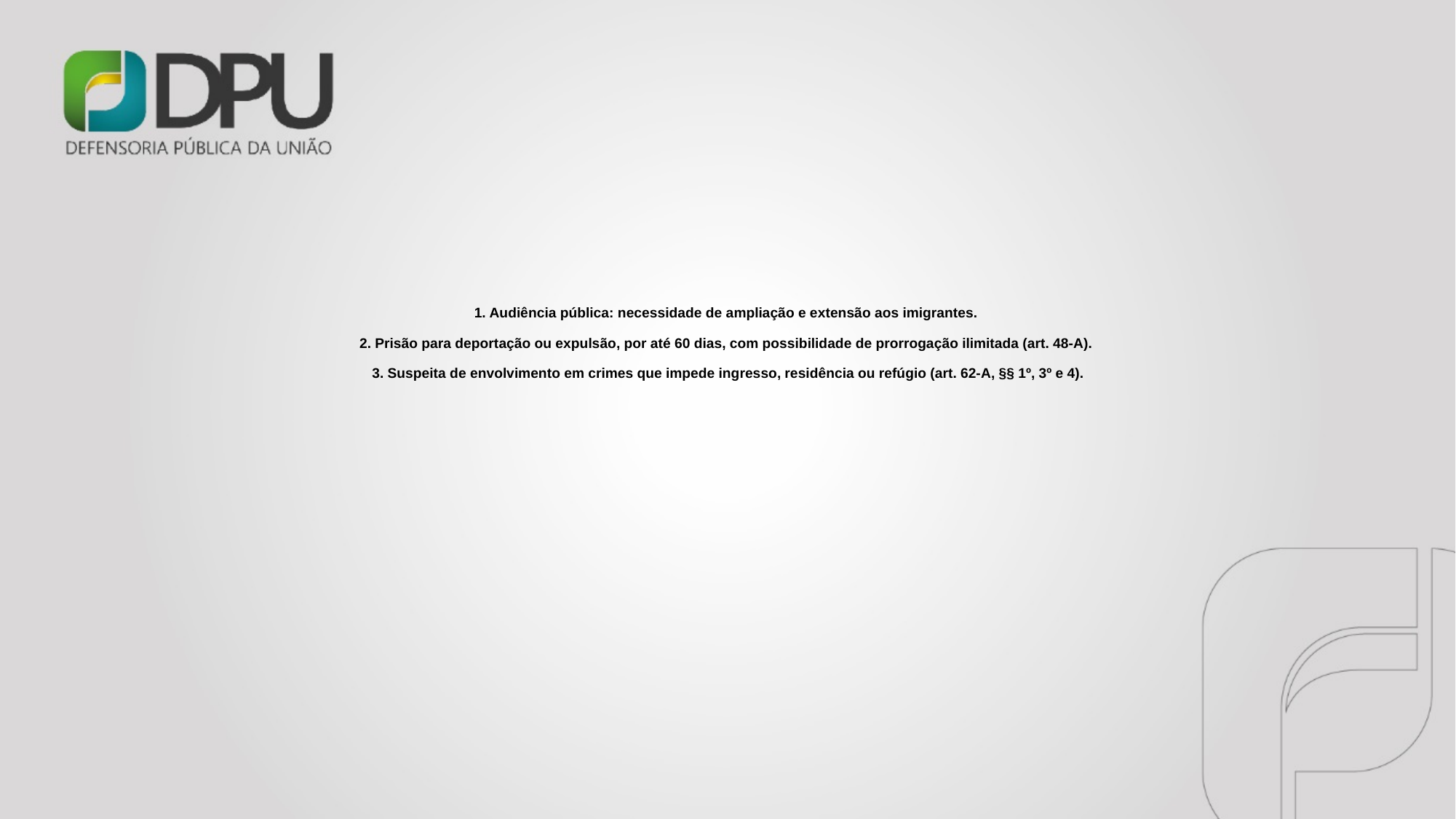

# 1. Audiência pública: necessidade de ampliação e extensão aos imigrantes. 2. Prisão para deportação ou expulsão, por até 60 dias, com possibilidade de prorrogação ilimitada (art. 48-A). 3. Suspeita de envolvimento em crimes que impede ingresso, residência ou refúgio (art. 62-A, §§ 1º, 3º e 4).